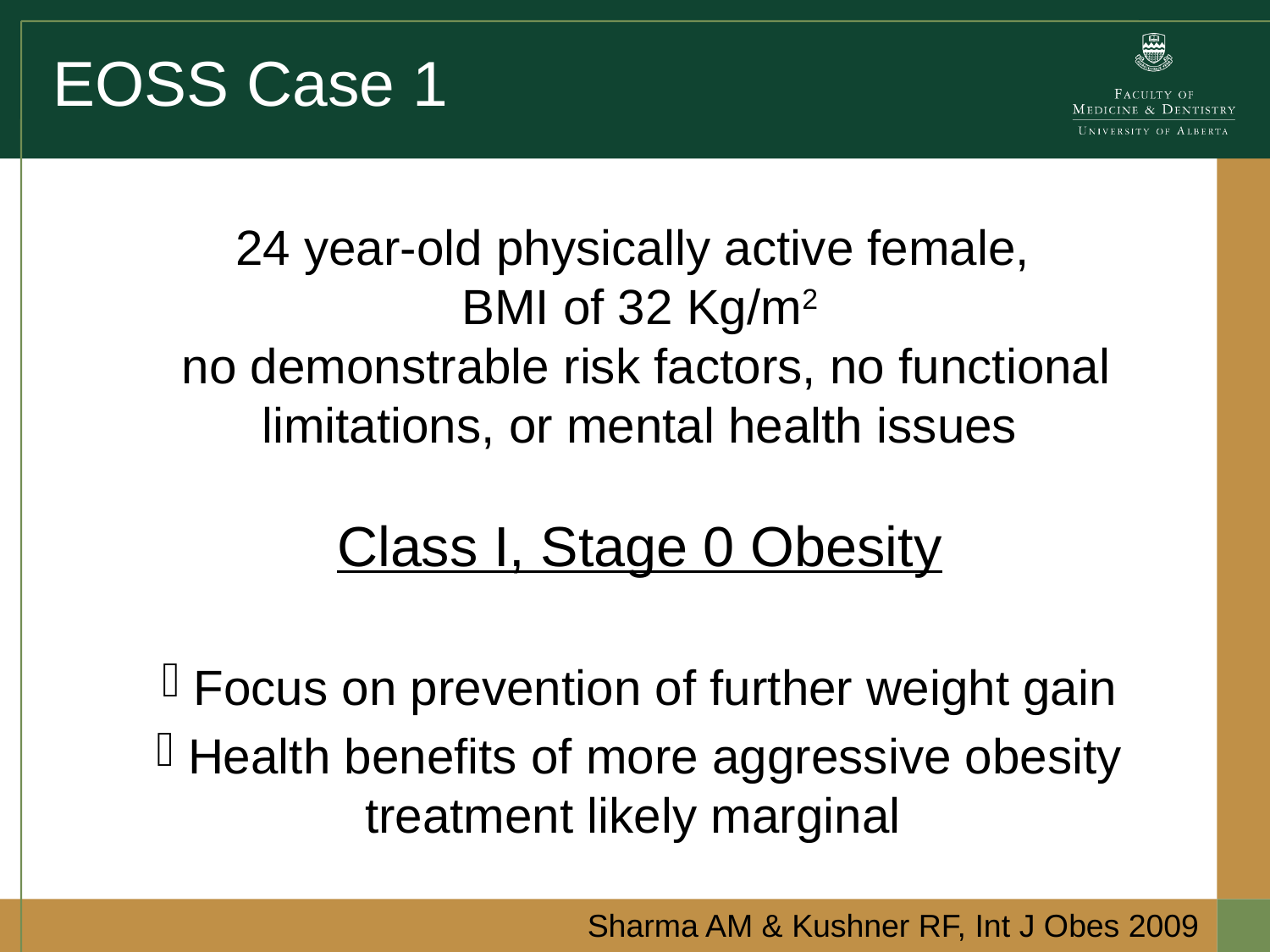

# EOSS Case 1
24 year-old physically active female,
BMI of 32 Kg/m2
 no demonstrable risk factors, no functional limitations, or mental health issues
Class I, Stage 0 Obesity
 Focus on prevention of further weight gain
 Health benefits of more aggressive obesity treatment likely marginal

Sharma AM & Kushner RF, Int J Obes 2009